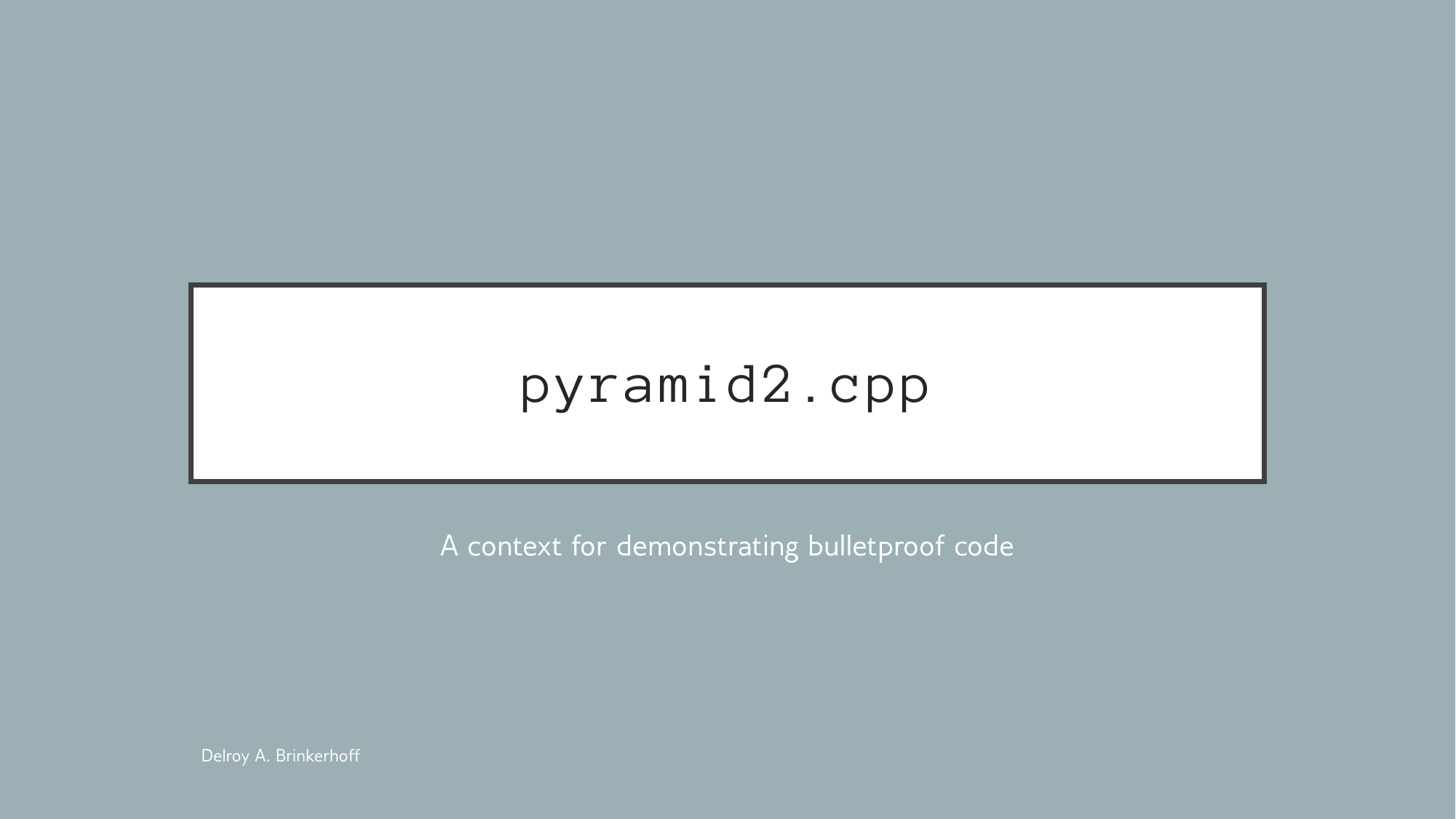

# pyramid2.cpp
A context for demonstrating bulletproof code
Delroy A. Brinkerhoff